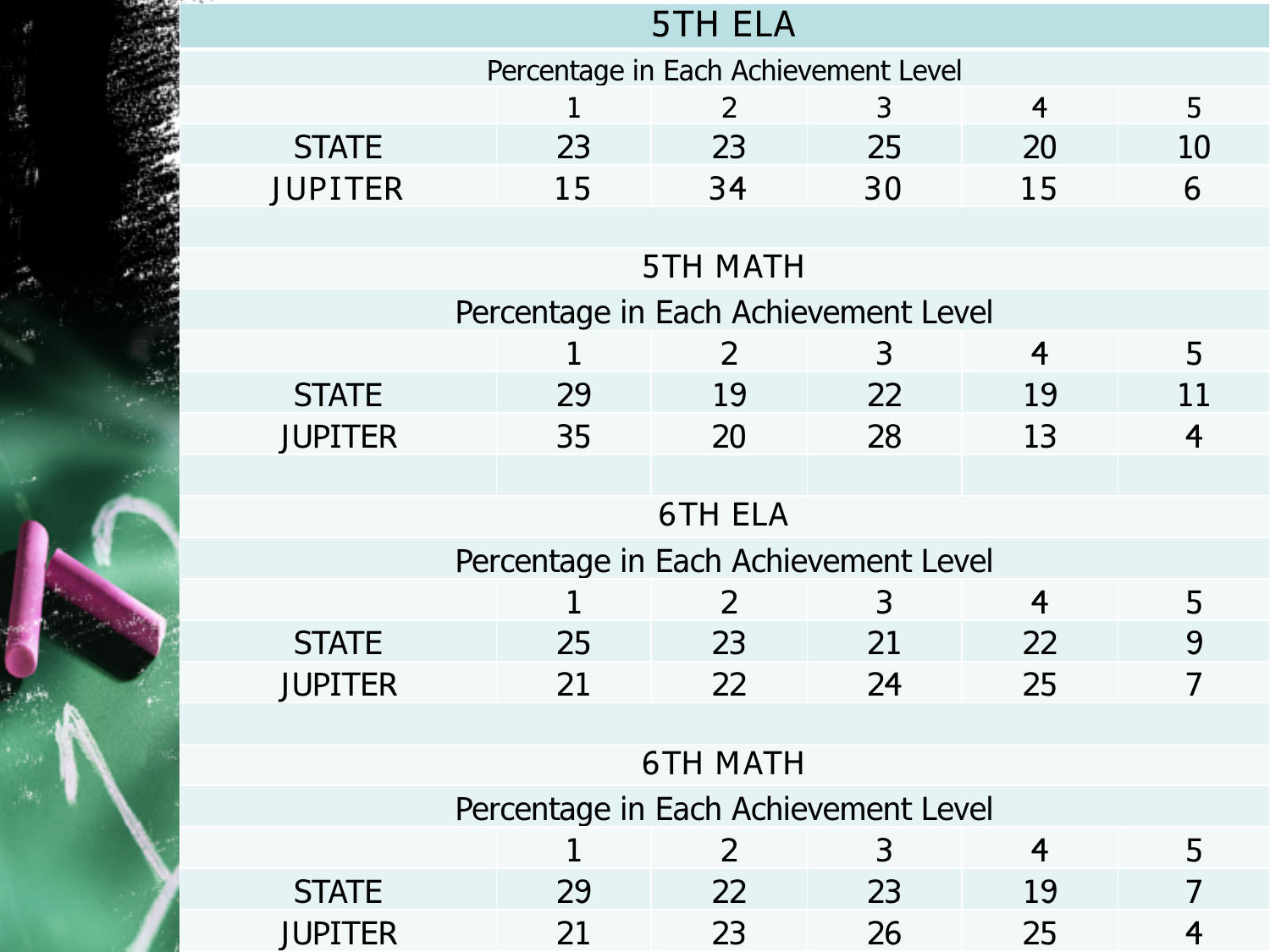

| 5TH ELA |  |  |  |  |  |
| --- | --- | --- | --- | --- | --- |
| Percentage in Each Achievement Level |  |  |  |  |  |
|  | 1 | 2 | 3 | 4 | 5 |
| STATE | 23 | 23 | 25 | 20 | 10 |
| JUPITER | 15 | 34 | 30 | 15 | 6 |
|  |  |  |  |  |  |
| 5TH MATH |  |  |  |  |  |
| Percentage in Each Achievement Level |  |  |  |  |  |
|  | 1 | 2 | 3 | 4 | 5 |
| STATE | 29 | 19 | 22 | 19 | 11 |
| JUPITER | 35 | 20 | 28 | 13 | 4 |
|  |  |  |  |  |  |
| 6TH ELA |  |  |  |  |  |
| Percentage in Each Achievement Level |  |  |  |  |  |
|  | 1 | 2 | 3 | 4 | 5 |
| STATE | 25 | 23 | 21 | 22 | 9 |
| JUPITER | 21 | 22 | 24 | 25 | 7 |
|  |  |  |  |  |  |
| 6TH MATH |  |  |  |  |  |
| Percentage in Each Achievement Level |  |  |  |  |  |
|  | 1 | 2 | 3 | 4 | 5 |
| STATE | 29 | 22 | 23 | 19 | 7 |
| JUPITER | 21 | 23 | 26 | 25 | 4 |
# Testing – Continued
10